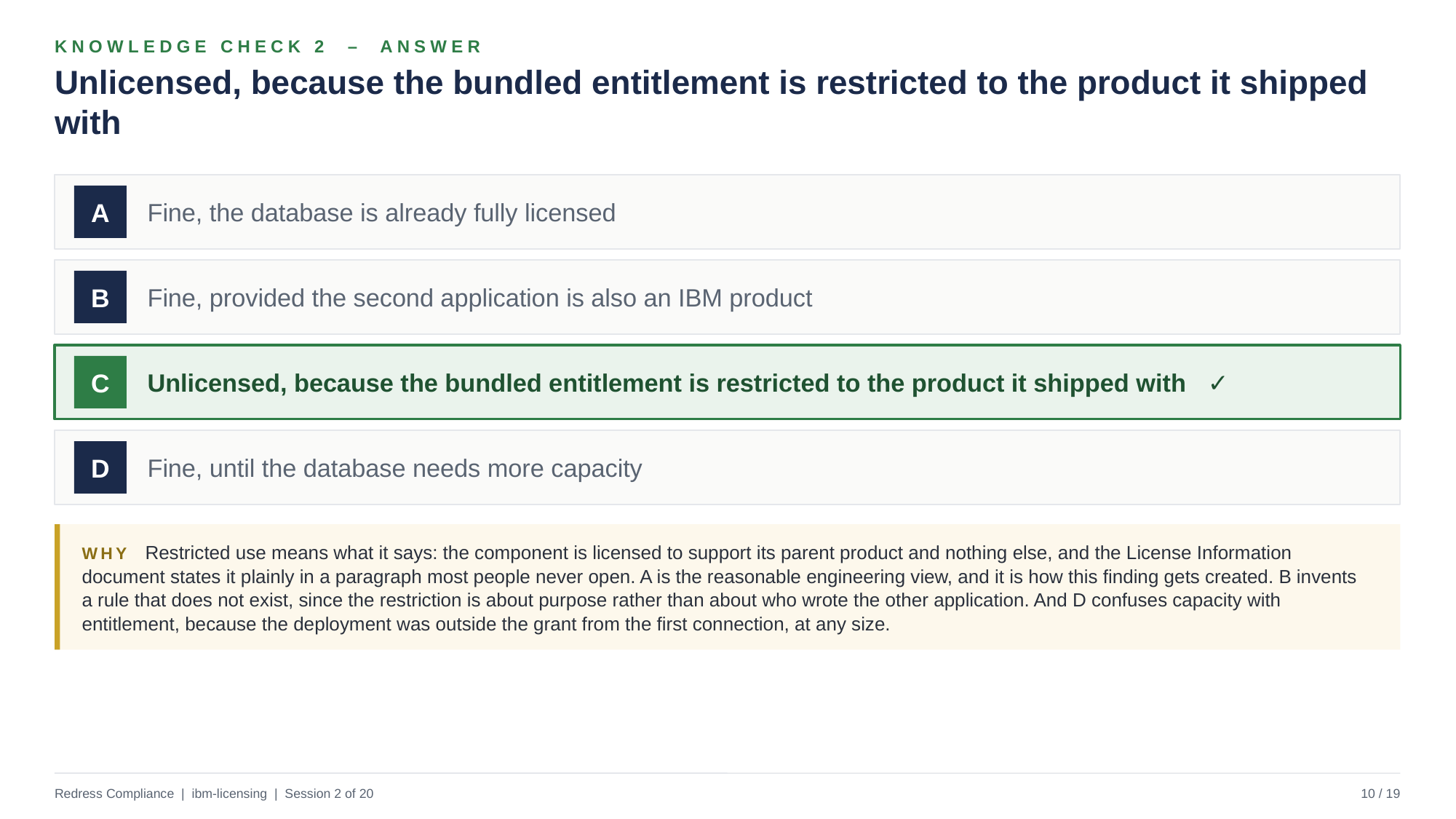

KNOWLEDGE CHECK 2  –  ANSWER
Unlicensed, because the bundled entitlement is restricted to the product it shipped with

Fine, the database is already fully licensed

A

Fine, provided the second application is also an IBM product

B

Unlicensed, because the bundled entitlement is restricted to the product it shipped with   ✓

C

Fine, until the database needs more capacity

D

WHY  Restricted use means what it says: the component is licensed to support its parent product and nothing else, and the License Information document states it plainly in a paragraph most people never open. A is the reasonable engineering view, and it is how this finding gets created. B invents a rule that does not exist, since the restriction is about purpose rather than about who wrote the other application. And D confuses capacity with entitlement, because the deployment was outside the grant from the first connection, at any size.

Redress Compliance  |  ibm-licensing  |  Session 2 of 20
10 / 19